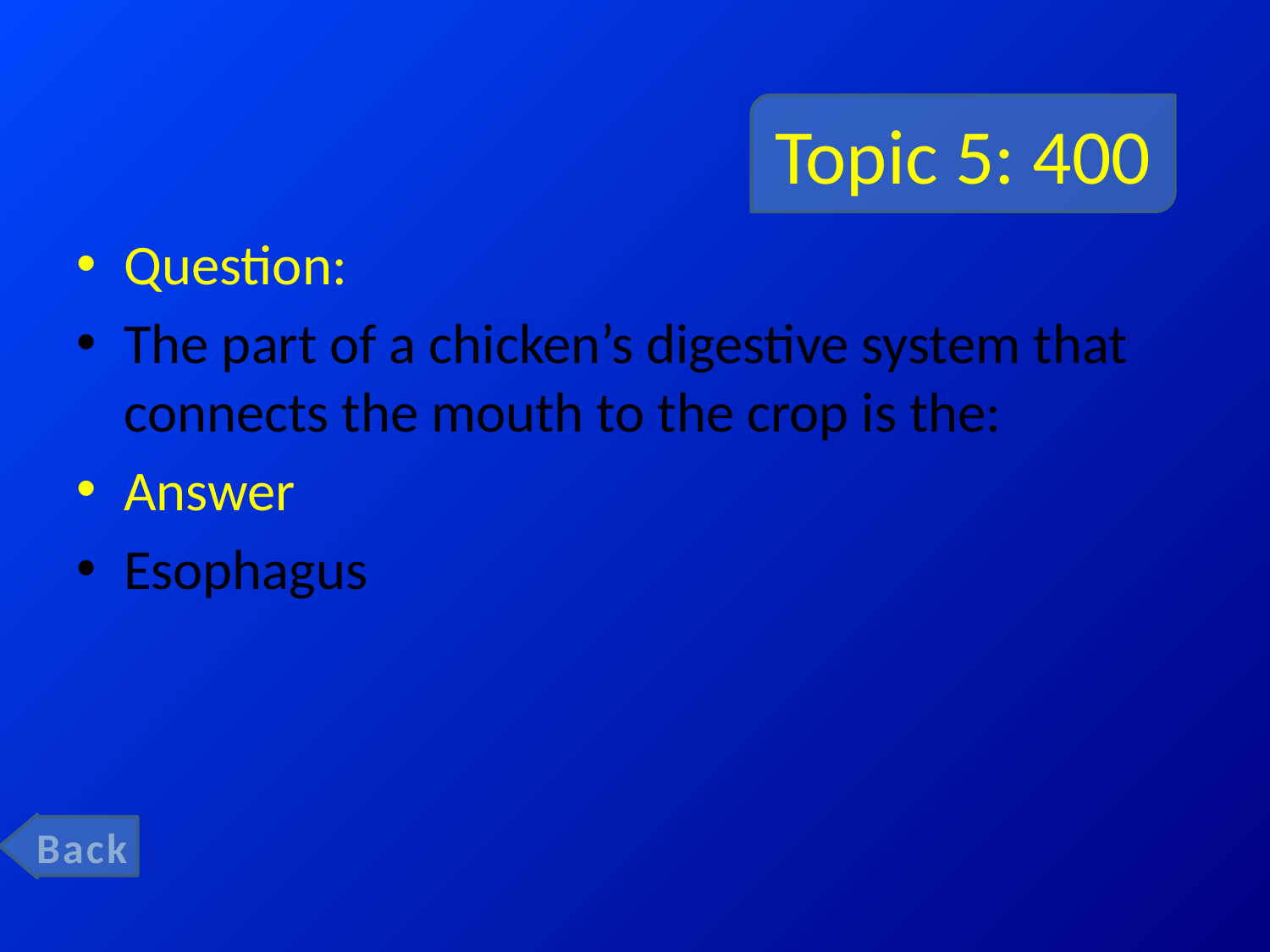

# Topic 5: 400

Question:
The part of a chicken’s digestive system that connects the mouth to the crop is the:
Answer
Esophagus

Back